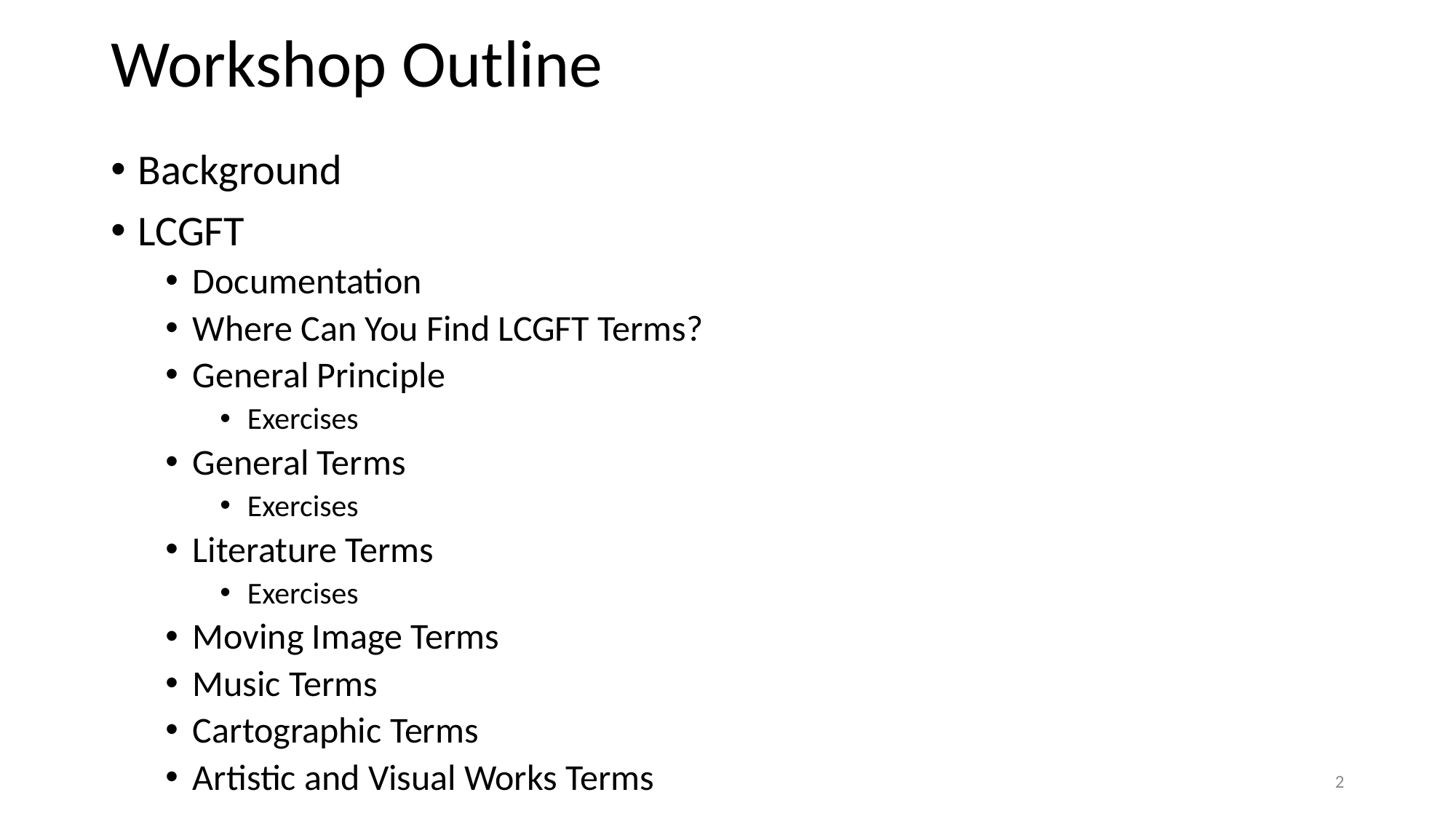

# Workshop Outline
Background
LCGFT
Documentation
Where Can You Find LCGFT Terms?
General Principle
Exercises
General Terms
Exercises
Literature Terms
Exercises
Moving Image Terms
Music Terms
Cartographic Terms
Artistic and Visual Works Terms
2